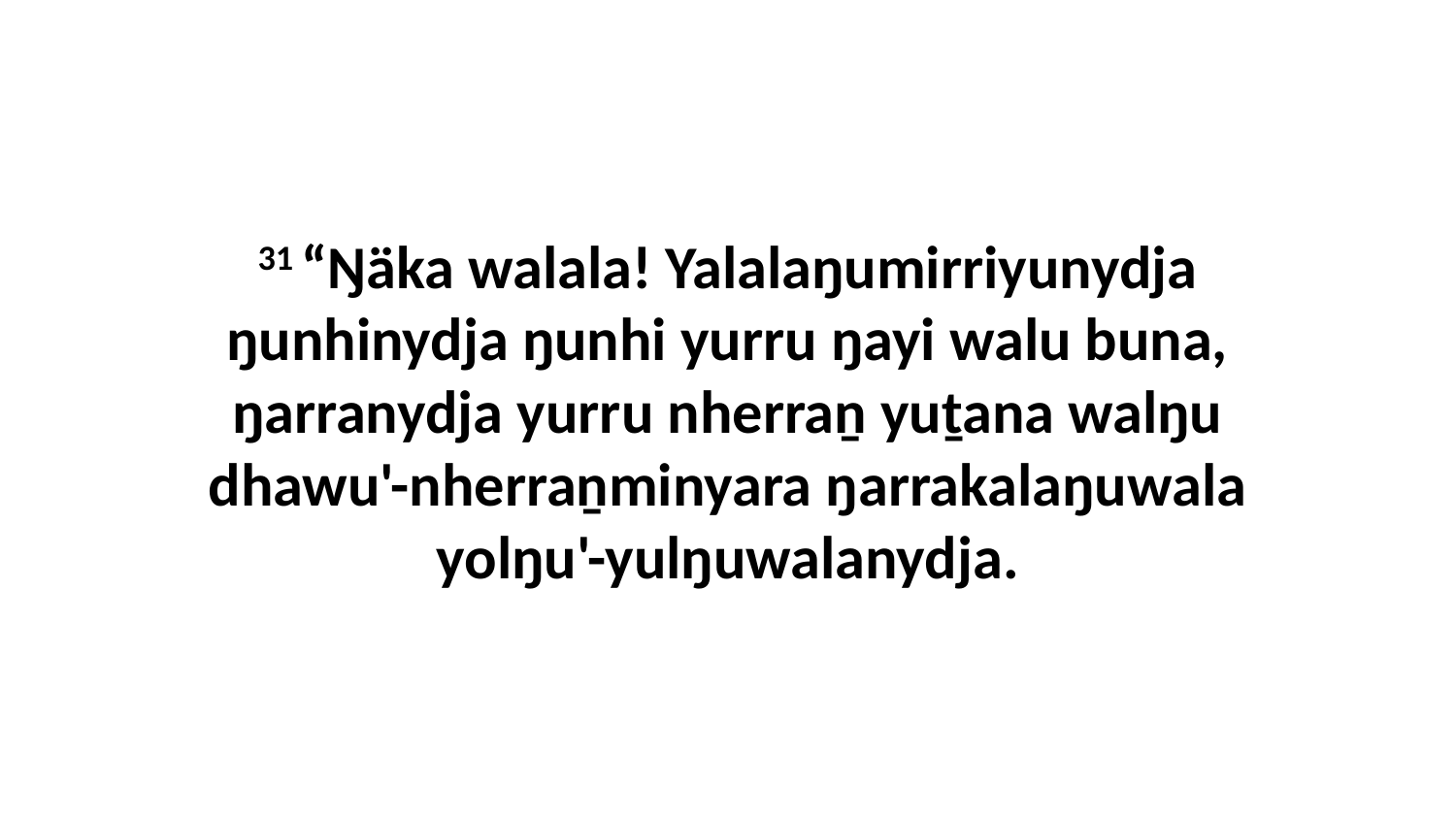

31 “Ŋäka walala! Yalalaŋumirriyunydja ŋunhinydja ŋunhi yurru ŋayi walu buna, ŋarranydja yurru nherraṉ yuṯana walŋu dhawu'-nherraṉminyara ŋarrakalaŋuwala yolŋu'-yulŋuwalanydja.